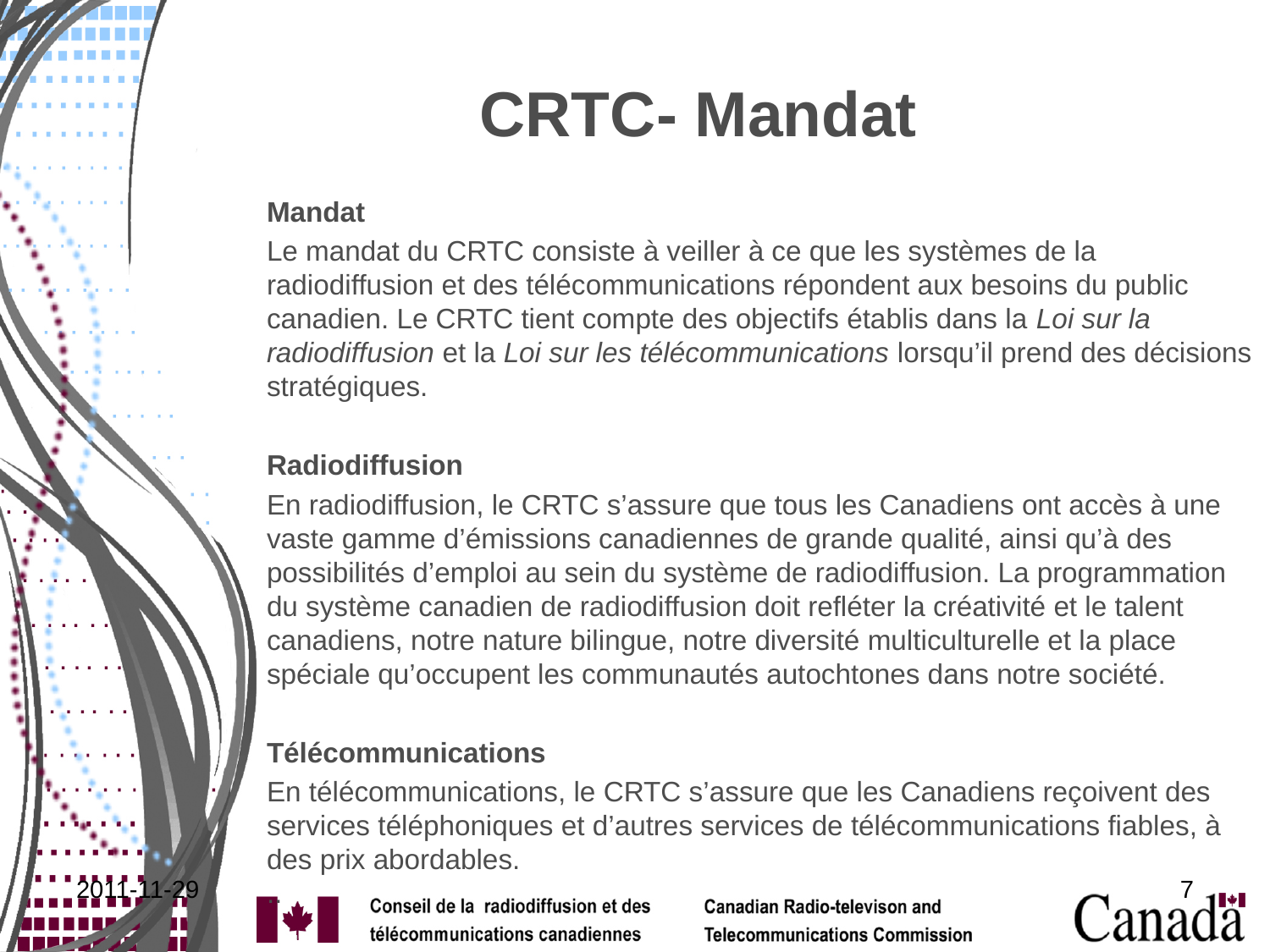

# CRTC- Mandat

Mandat
Le mandat du CRTC consiste à veiller à ce que les systèmes de la radiodiffusion et des télécommunications répondent aux besoins du public canadien. Le CRTC tient compte des objectifs établis dans la Loi sur la radiodiffusion et la Loi sur les télécommunications lorsqu’il prend des décisions stratégiques.

Radiodiffusion
En radiodiffusion, le CRTC s’assure que tous les Canadiens ont accès à une vaste gamme d’émissions canadiennes de grande qualité, ainsi qu’à des possibilités d’emploi au sein du système de radiodiffusion. La programmation du système canadien de radiodiffusion doit refléter la créativité et le talent canadiens, notre nature bilingue, notre diversité multiculturelle et la place spéciale qu’occupent les communautés autochtones dans notre société.

Télécommunications
En télécommunications, le CRTC s’assure que les Canadiens reçoivent des services téléphoniques et d’autres services de télécommunications fiables, à des prix abordables.
..
2011-11-29

7